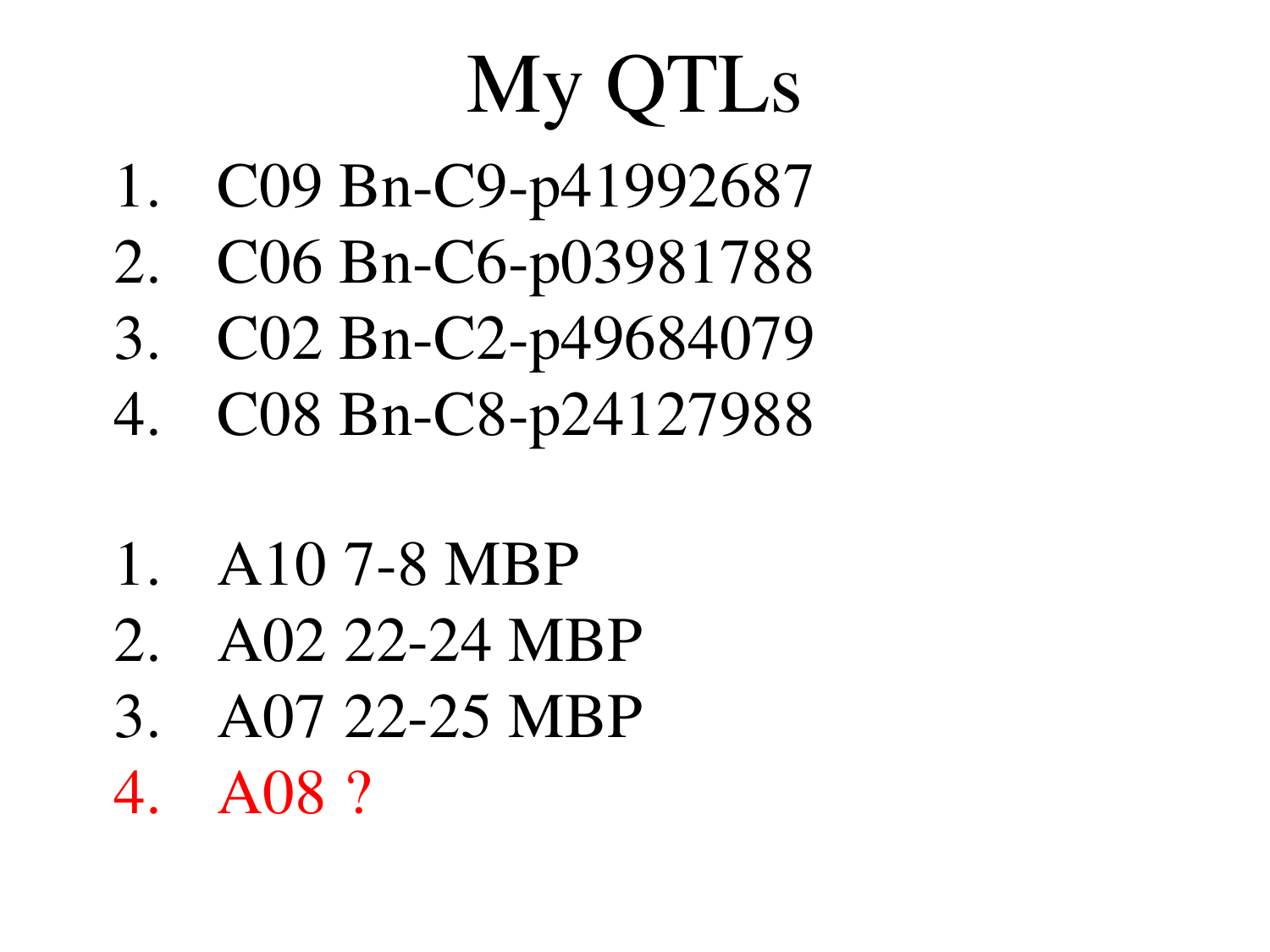

My QTLs
C09 Bn-C9-p41992687
C06 Bn-C6-p03981788
C02 Bn-C2-p49684079
C08 Bn-C8-p24127988
A10	7-8 MBP
A02	22-24 MBP
A07	22-25 MBP
A08	?